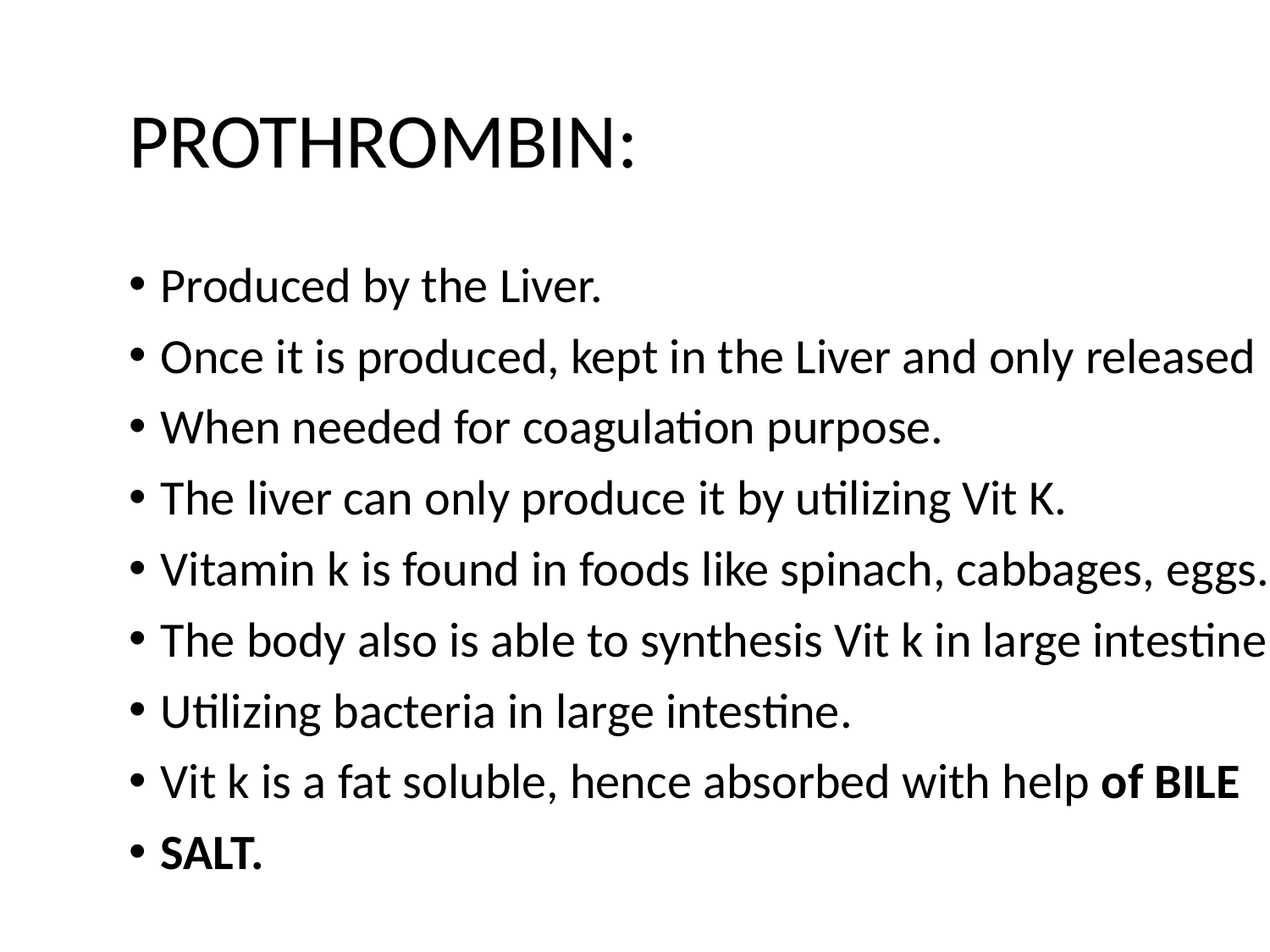

# PROTHROMBIN:
Produced by the Liver.
Once it is produced, kept in the Liver and only released
When needed for coagulation purpose.
The liver can only produce it by utilizing Vit K.
Vitamin k is found in foods like spinach, cabbages, eggs.
The body also is able to synthesis Vit k in large intestine
Utilizing bacteria in large intestine.
Vit k is a fat soluble, hence absorbed with help of BILE
SALT.